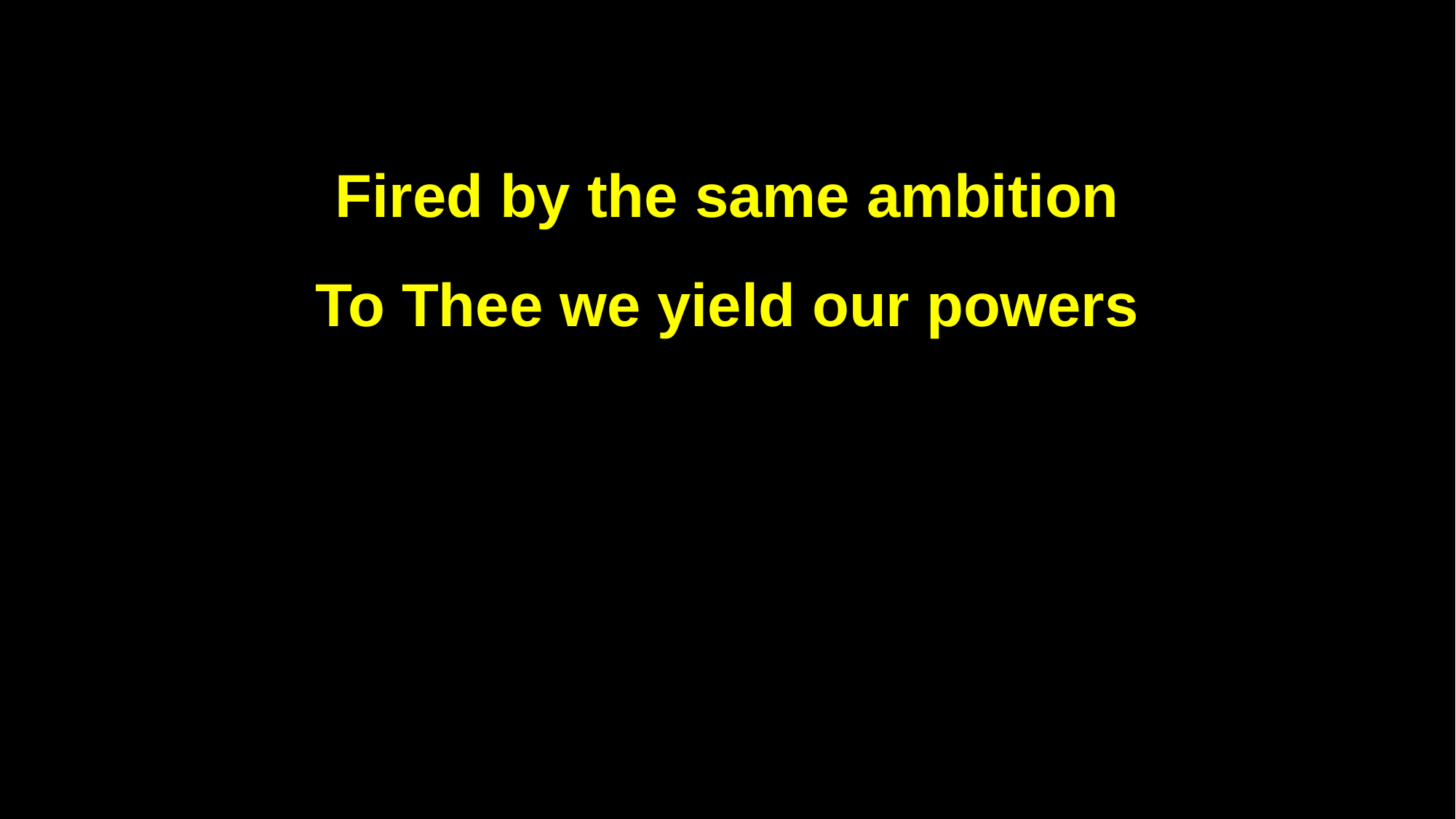

Fired by the same ambition
To Thee we yield our powers